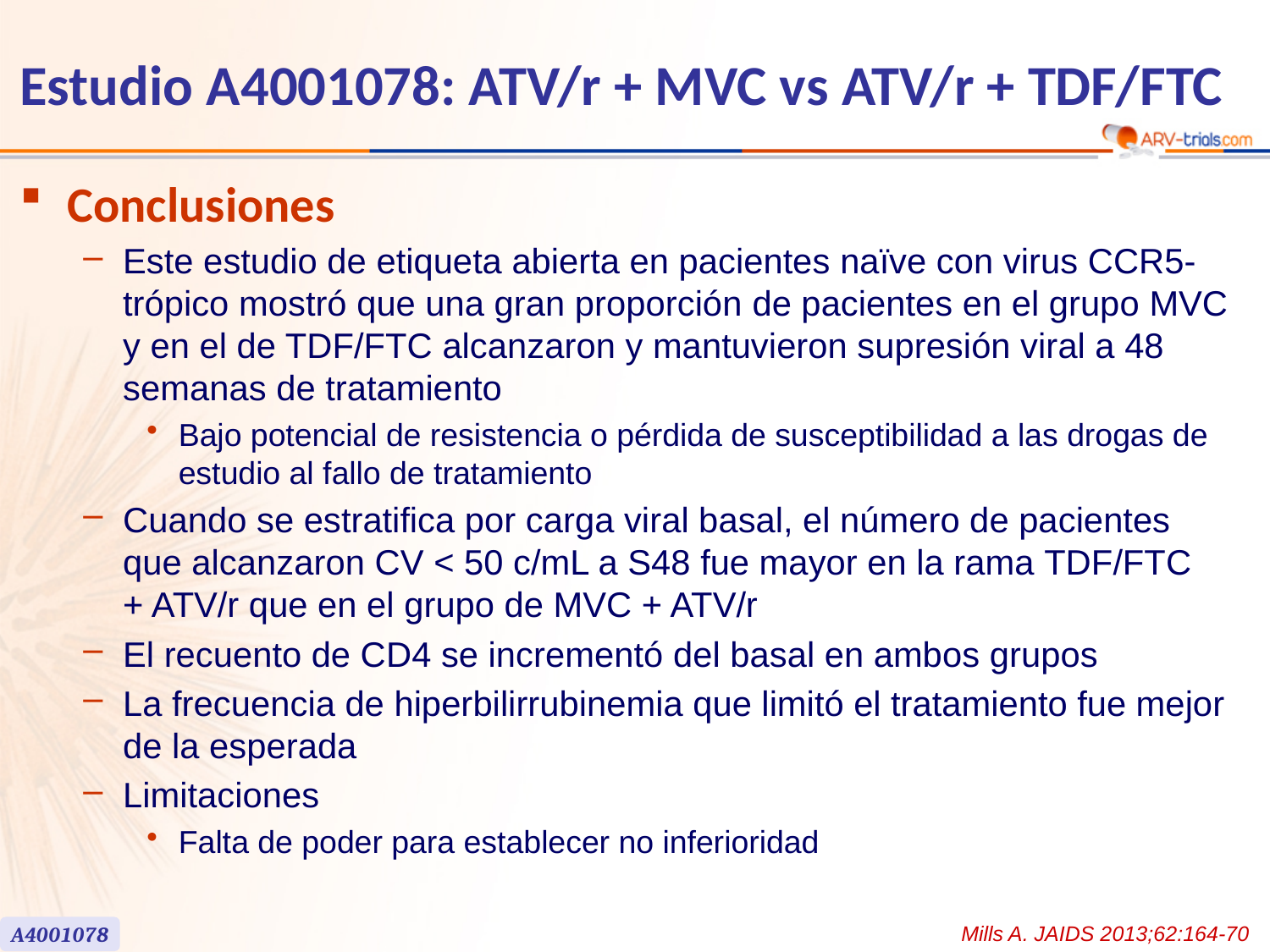

# Estudio A4001078: ATV/r + MVC vs ATV/r + TDF/FTC
Conclusiones
Este estudio de etiqueta abierta en pacientes naïve con virus CCR5- trópico mostró que una gran proporción de pacientes en el grupo MVC y en el de TDF/FTC alcanzaron y mantuvieron supresión viral a 48 semanas de tratamiento
Bajo potencial de resistencia o pérdida de susceptibilidad a las drogas de estudio al fallo de tratamiento
Cuando se estratifica por carga viral basal, el número de pacientes que alcanzaron CV < 50 c/mL a S48 fue mayor en la rama TDF/FTC
+ ATV/r que en el grupo de MVC + ATV/r
El recuento de CD4 se incrementó del basal en ambos grupos
La frecuencia de hiperbilirrubinemia que limitó el tratamiento fue mejor de la esperada
Limitaciones
Falta de poder para establecer no inferioridad
Mills A. JAIDS 2013;62:164-70
A4001078